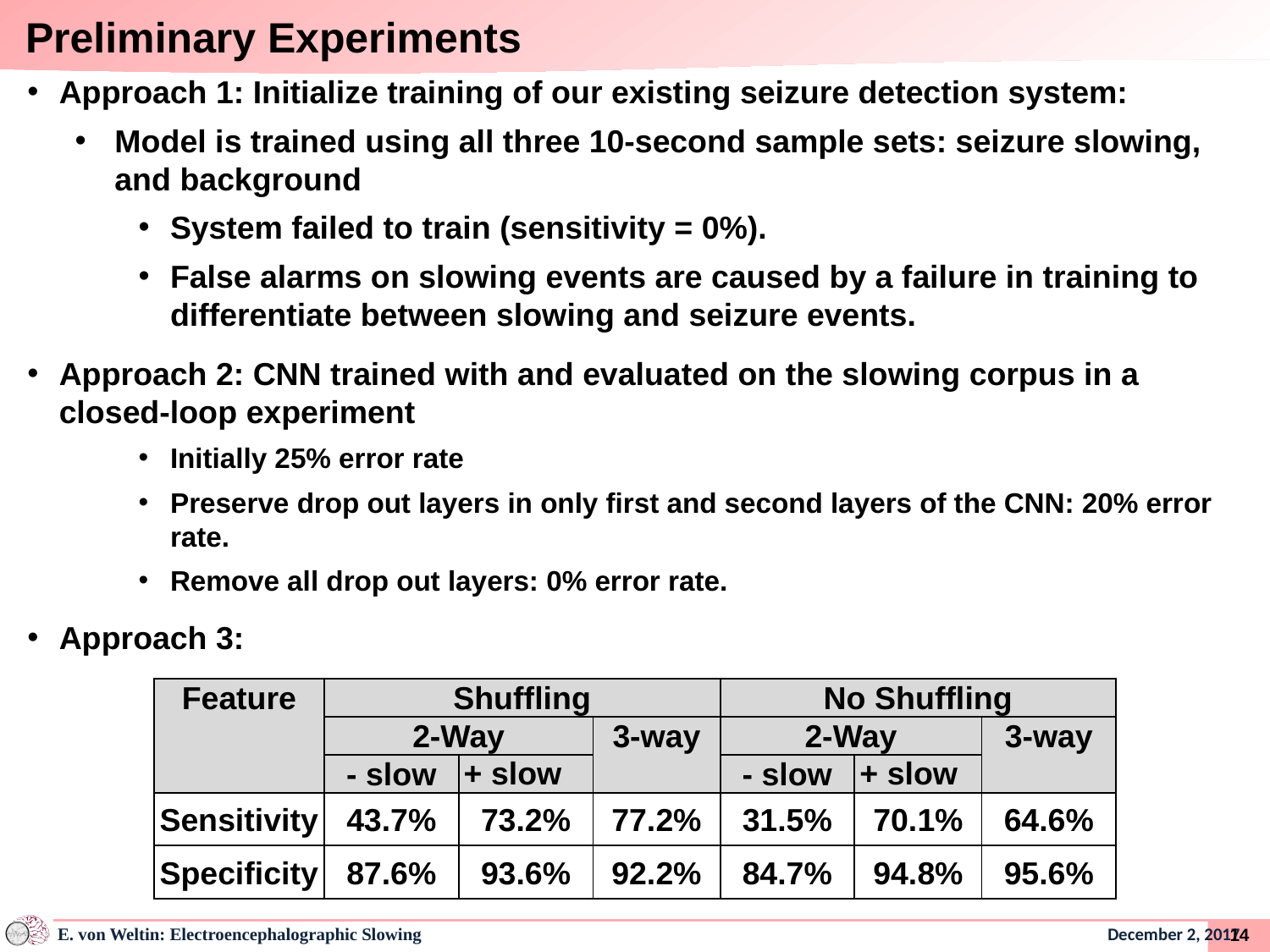

# Preliminary Experiments
Approach 1: Initialize training of our existing seizure detection system:
Model is trained using all three 10-second sample sets: seizure slowing, and background
System failed to train (sensitivity = 0%).
False alarms on slowing events are caused by a failure in training to differentiate between slowing and seizure events.
Approach 2: CNN trained with and evaluated on the slowing corpus in a closed-loop experiment
Initially 25% error rate
Preserve drop out layers in only first and second layers of the CNN: 20% error rate.
Remove all drop out layers: 0% error rate.
Approach 3:

| Feature | Shuffling |  |  | No Shuffling |  |  |
| --- | --- | --- | --- | --- | --- | --- |
|  | 2-Way |  | 3-way | 2-Way |  | 3-way |
|  | - slow | + slow |  | - slow | + slow |  |
| Sensitivity | 43.7% | 73.2% | 77.2% | 31.5% | 70.1% | 64.6% |
| Specificity | 87.6% | 93.6% | 92.2% | 84.7% | 94.8% | 95.6% |